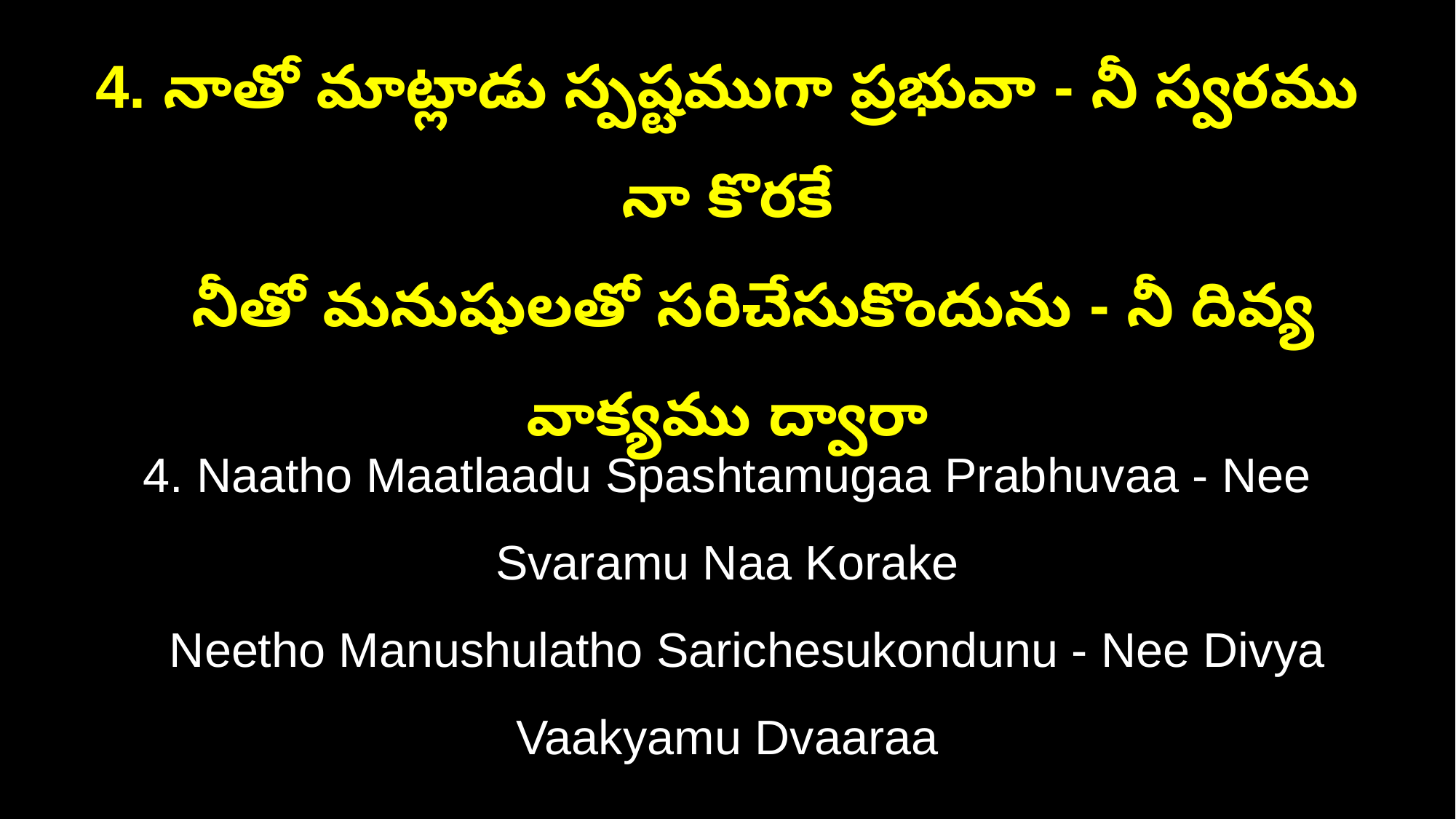

4. నాతో మాట్లాడు స్పష్టముగా ప్రభువా - నీ స్వరము నా కొరకే
   నీతో మనుషులతో సరిచేసుకొందును - నీ దివ్య వాక్యము ద్వారా
4. Naatho Maatlaadu Spashtamugaa Prabhuvaa - Nee Svaramu Naa Korake
   Neetho Manushulatho Sarichesukondunu - Nee Divya Vaakyamu Dvaaraa